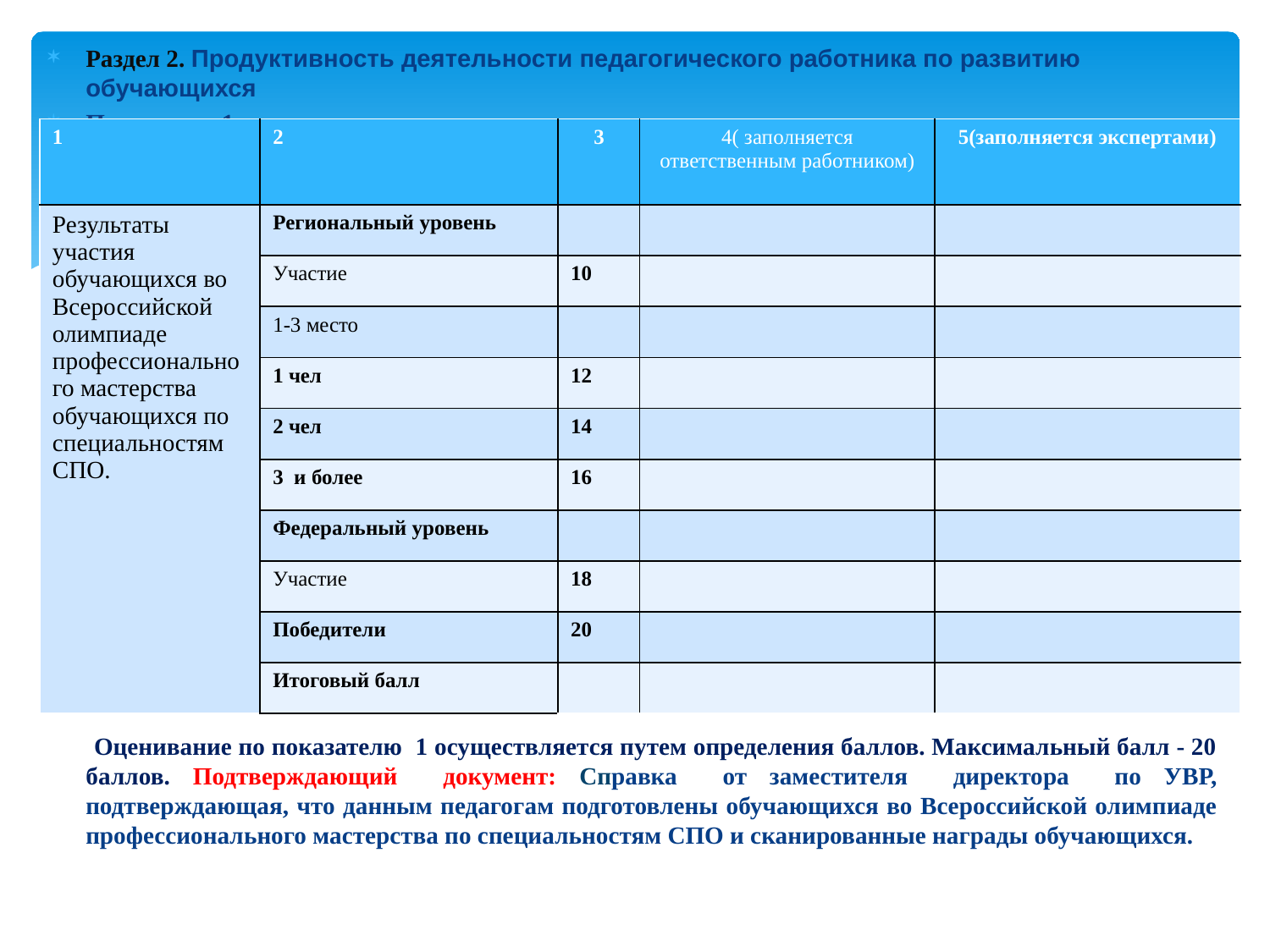

Раздел 2. Продуктивность деятельности педагогического работника по развитию обучающихся
Показатель 1:

       Оценивание по показателю  1 осуществляется путем определения баллов. Максимальный балл - 20 баллов. Подтверждающий  документ: Справка  от заместителя  директора  по УВР, подтверждающая, что данным педагогам подготовлены обучающихся во Всероссийской олимпиаде профессионального мастерства по специальностям СПО и сканированные награды обучающихся.

| 1 | 2 | 3 | 4( заполняется ответственным работником) | 5(заполняется экспертами) |
| --- | --- | --- | --- | --- |
| Результаты участия обучающихся во Всероссийской олимпиаде профессионального мастерства обучающихся по специальностям СПО. | Региональный уровень |  |  |  |
|  | Участие | 10 |  |  |
|  | 1-3 место |  |  |  |
|  | 1 чел | 12 |  |  |
|  | 2 чел | 14 |  |  |
|  | 3 и более | 16 |  |  |
|  | Федеральный уровень |  |  |  |
|  | Участие | 18 |  |  |
|  | Победители | 20 |  |  |
|  | Итоговый балл |  |  |  |